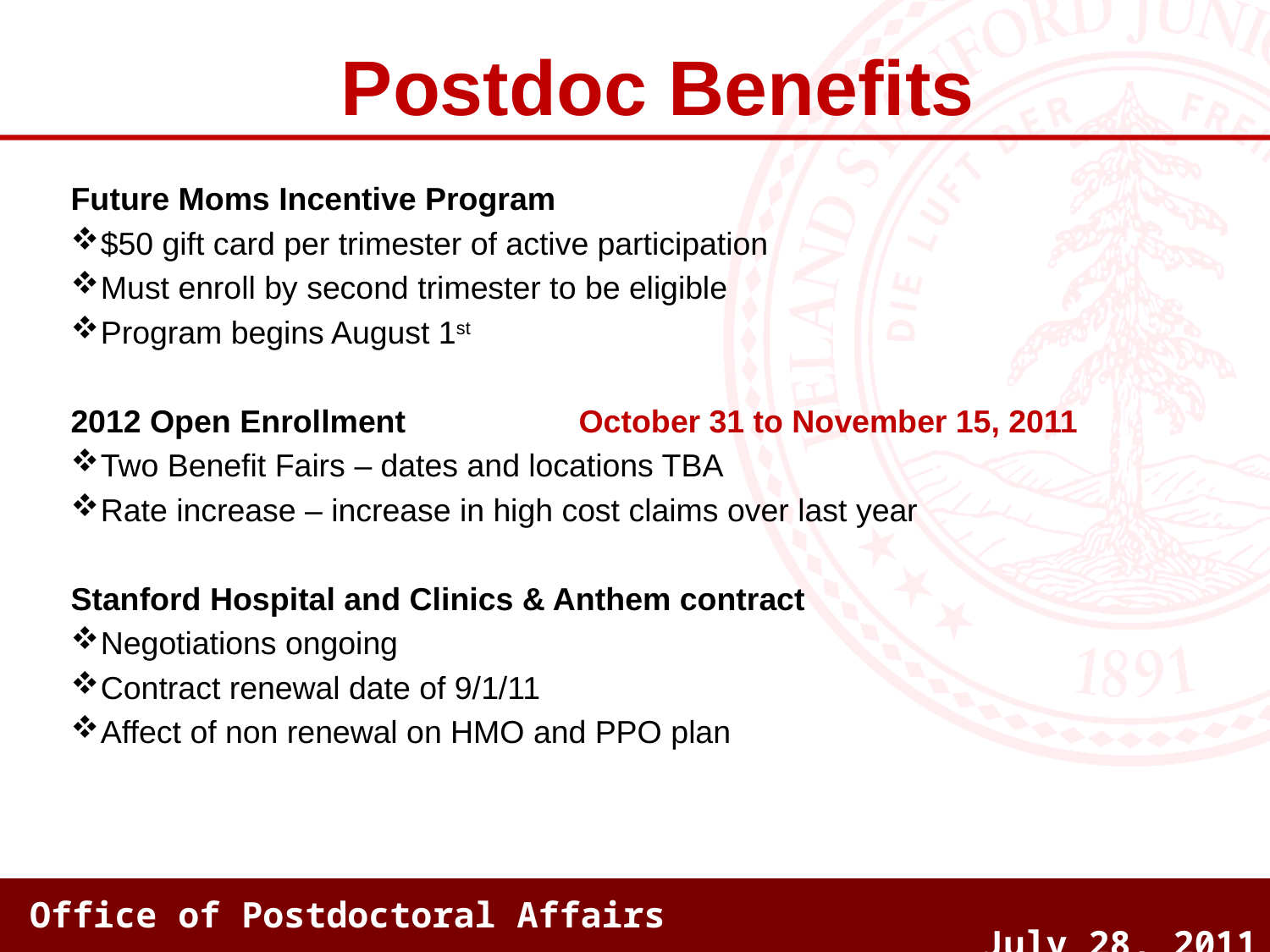

Postdoc Benefits

Future Moms Incentive Program
$50 gift card per trimester of active participation
Must enroll by second trimester to be eligible
Program begins August 1st

2012 Open Enrollment   		October 31 to November 15, 2011
Two Benefit Fairs – dates and locations TBA
Rate increase – increase in high cost claims over last year

Stanford Hospital and Clinics & Anthem contract
Negotiations ongoing
Contract renewal date of 9/1/11
Affect of non renewal on HMO and PPO plan